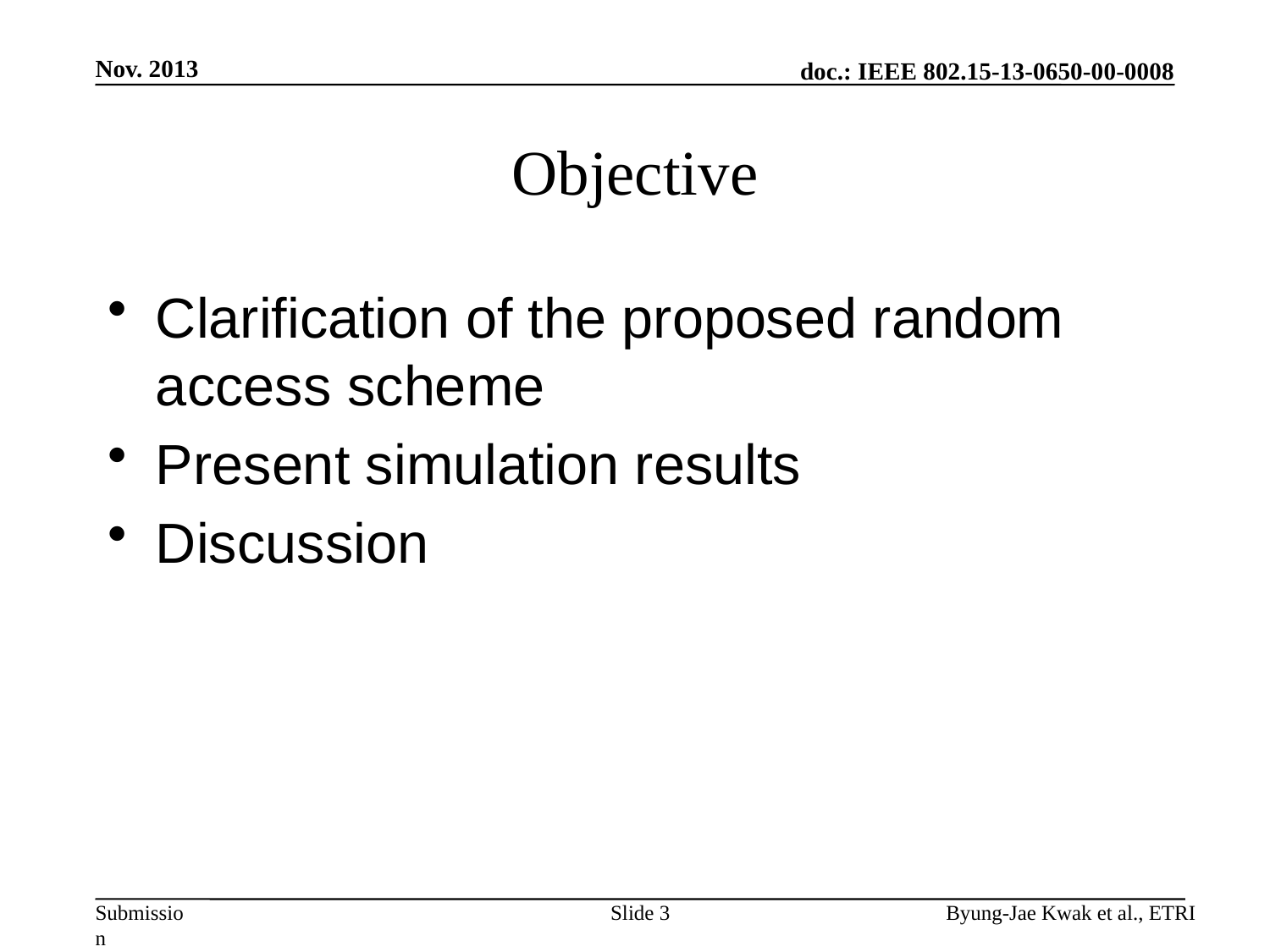

Nov. 2013
# Objective
Clarification of the proposed random access scheme
Present simulation results
Discussion
Slide 3
Byung-Jae Kwak et al., ETRI